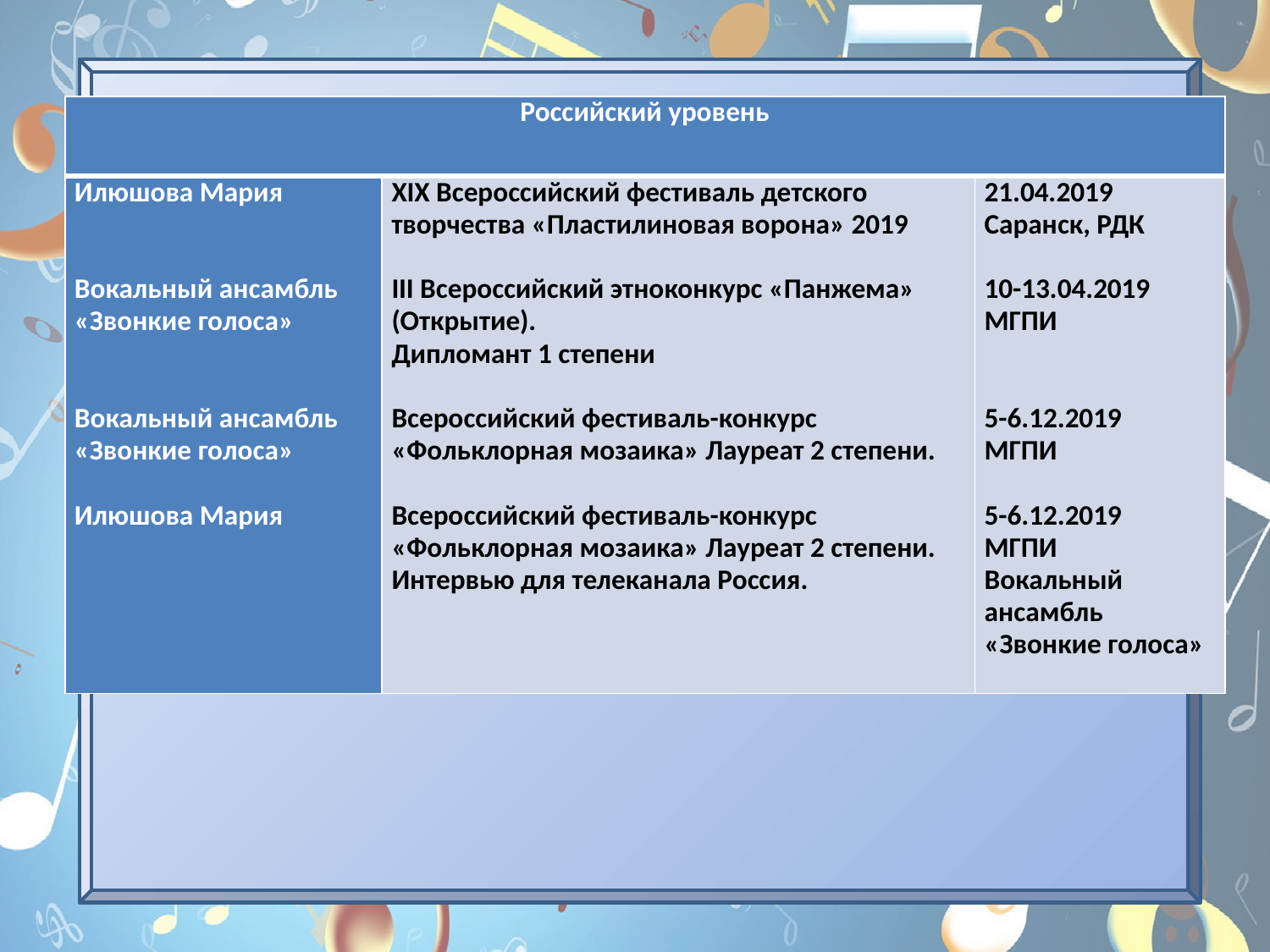

| Российский уровень |  |  |
| --- | --- | --- |
| Илюшова Мария     Вокальный ансамбль «Звонкие голоса»   Вокальный ансамбль «Звонкие голоса»   Илюшова Мария | XIX Всероссийский фестиваль детского творчества «Пластилиновая ворона» 2019 III Всероссийский этноконкурс «Панжема» (Открытие). Дипломант 1 степени Всероссийский фестиваль-конкурс «Фольклорная мозаика» Лауреат 2 степени. Всероссийский фестиваль-конкурс «Фольклорная мозаика» Лауреат 2 степени. Интервью для телеканала Россия. | 21.04.2019 Саранск, РДК   10-13.04.2019 МГПИ   5-6.12.2019 МГПИ   5-6.12.2019 МГПИ Вокальный ансамбль «Звонкие голоса» |